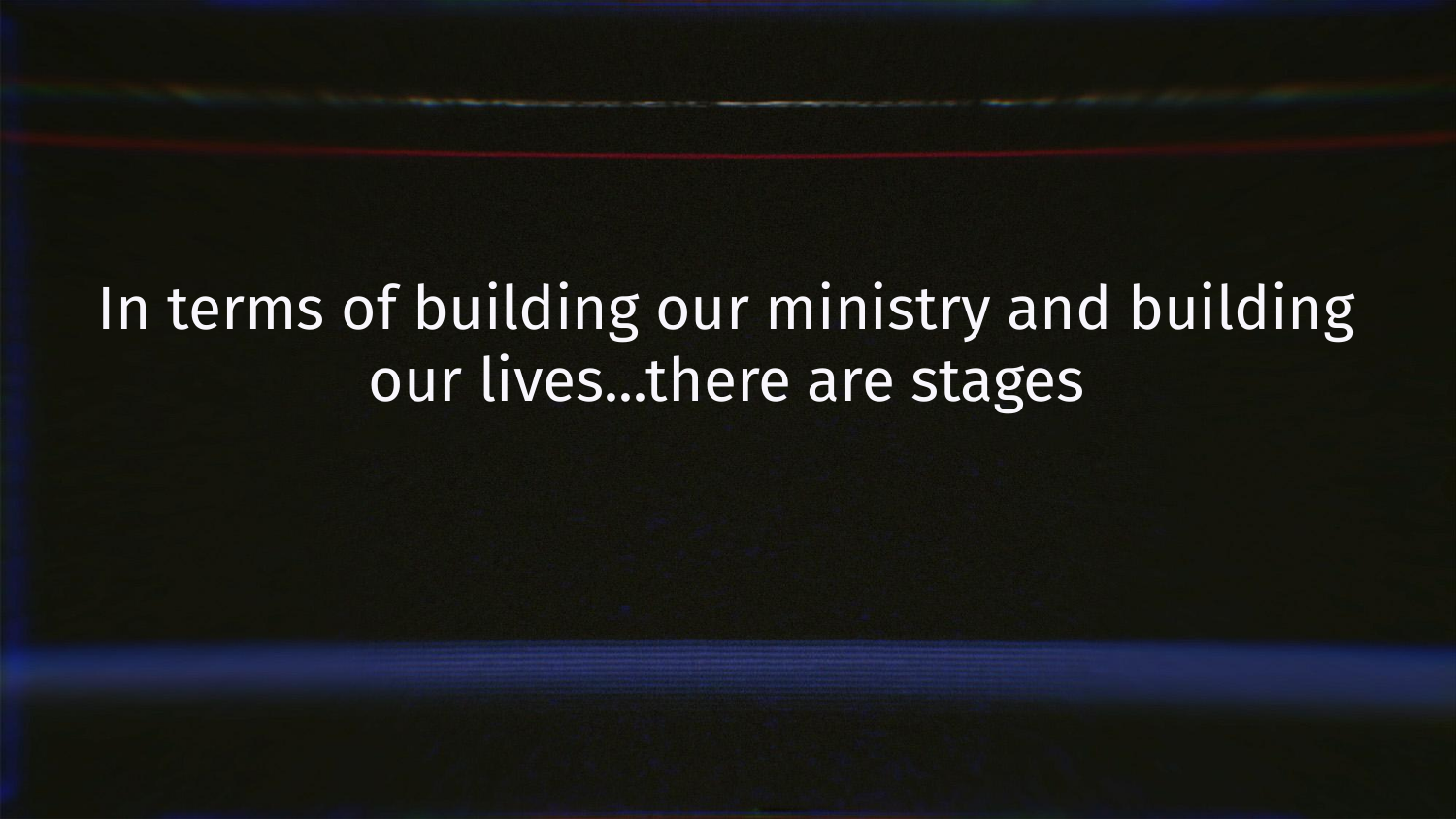

In terms of building our ministry and building our lives...there are stages